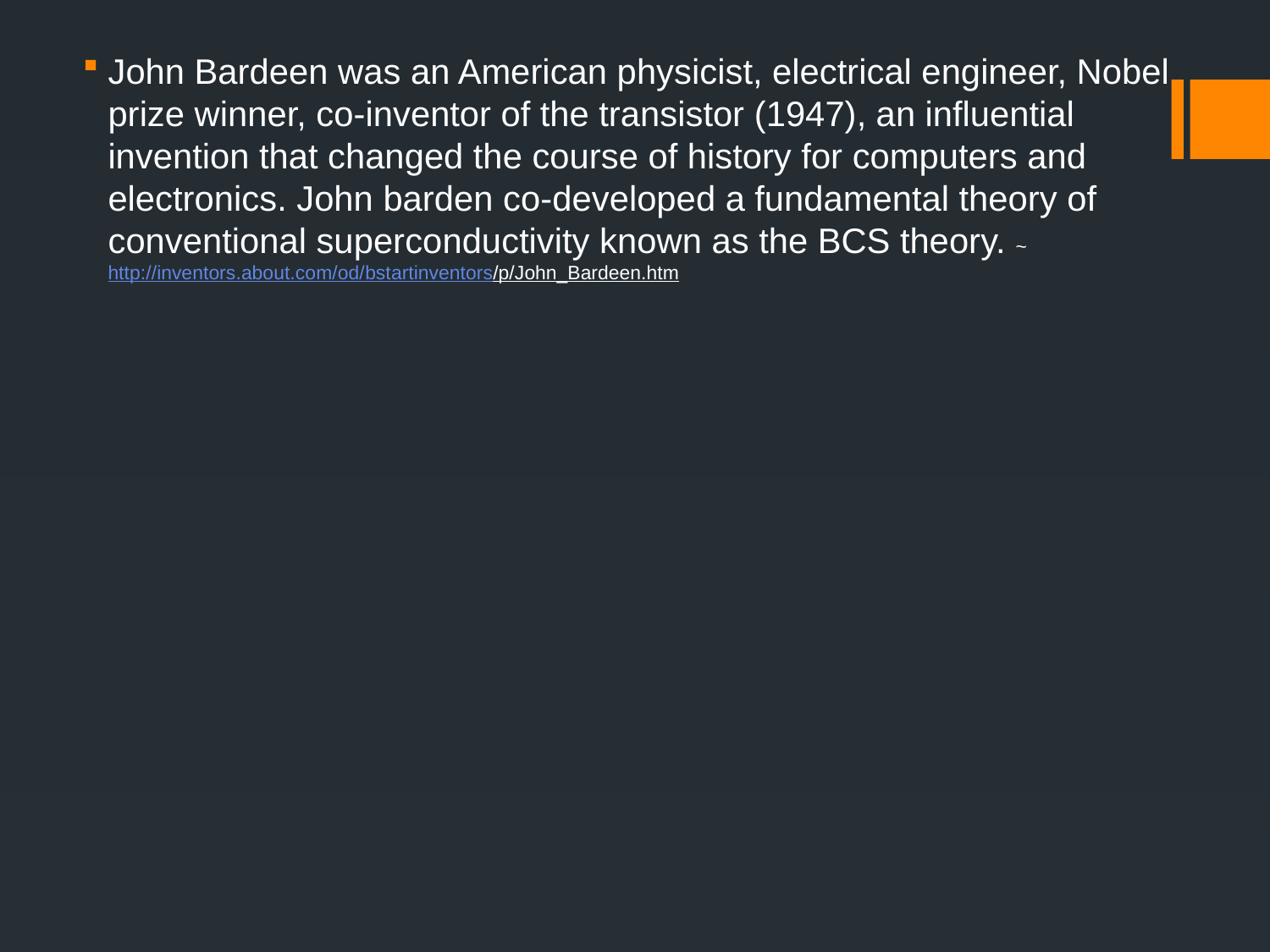

John Bardeen was an American physicist, electrical engineer, Nobel prize winner, co-inventor of the transistor (1947), an influential invention that changed the course of history for computers and electronics. John barden co-developed a fundamental theory of conventional superconductivity known as the BCS theory. ~http://inventors.about.com/od/bstartinventors/p/John_Bardeen.htm